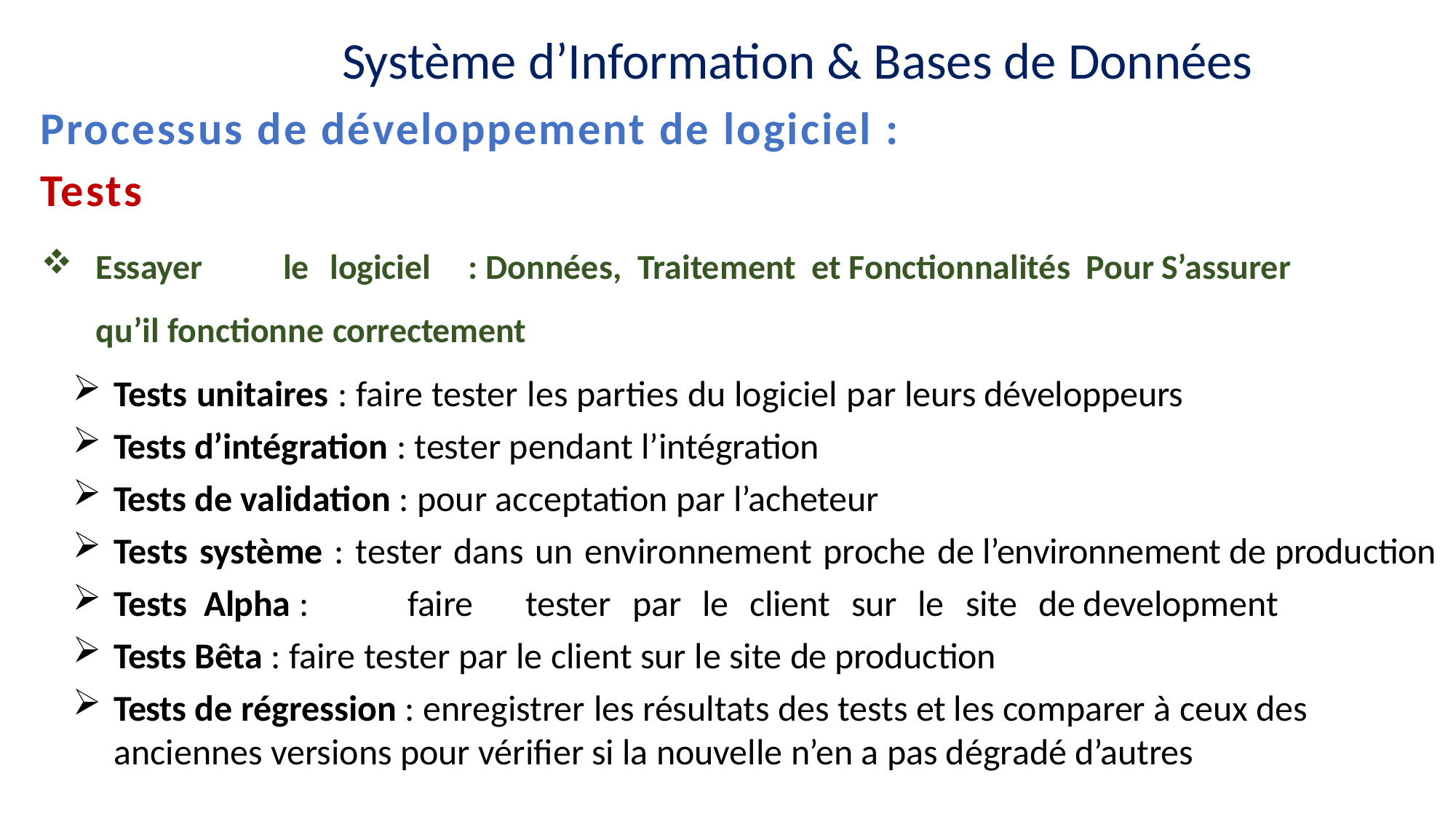

Système d’Information & Bases de Données
Processus de développement de logiciel :
Tests
Essayer	le	logiciel	: Données,  Traitement  et Fonctionnalités  Pour S’assurer qu’il fonctionne correctement
Tests unitaires : faire tester les parties du logiciel par leurs développeurs
Tests d’intégration : tester pendant l’intégration
Tests de validation : pour acceptation par l’acheteur
Tests système : tester dans un environnement proche de l’environnement de production
Tests	Alpha	:	faire	tester	par	le	client	sur	le	site	de development
Tests Bêta : faire tester par le client sur le site de production
Tests de régression : enregistrer les résultats des tests et les comparer à ceux des anciennes versions pour vérifier si la nouvelle n’en a pas dégradé d’autres